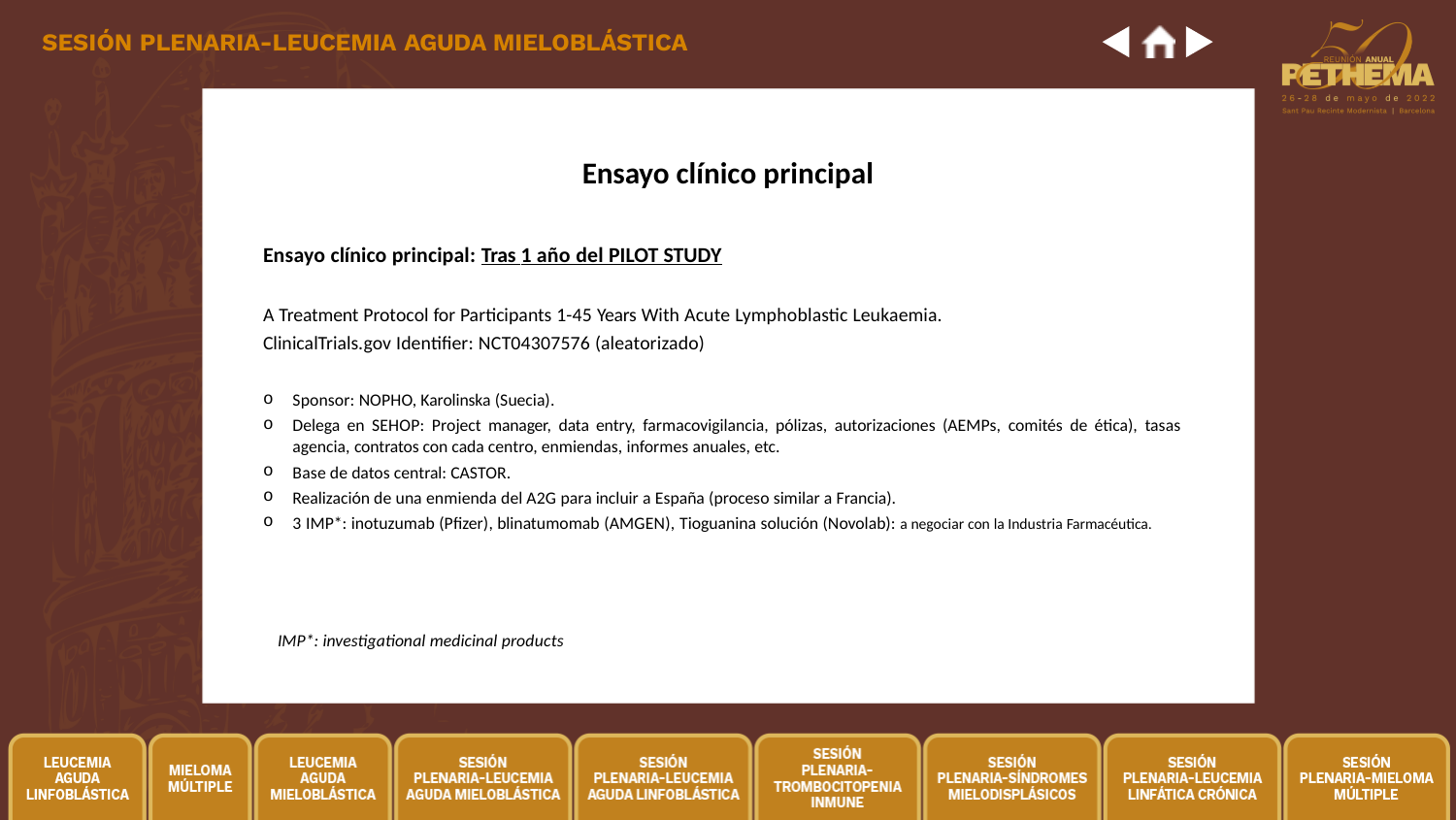

SESIÓN PLENARIA-LEUCEMIA AGUDA MIELOBLÁSTICA
Ensayo clínico principal

Ensayo clínico principal: Tras 1 año del PILOT STUDY

A Treatment Protocol for Participants 1-45 Years With Acute Lymphoblastic Leukaemia.  ClinicalTrials.gov Identifier: NCT04307576 (aleatorizado)

Sponsor: NOPHO, Karolinska (Suecia).
Delega en SEHOP: Project manager, data entry, farmacovigilancia, pólizas, autorizaciones (AEMPs, comités de ética), tasas  agencia, contratos con cada centro, enmiendas, informes anuales, etc.
Base de datos central: CASTOR.
Realización de una enmienda del A2G para incluir a España (proceso similar a Francia).
3 IMP*: inotuzumab (Pfizer), blinatumomab (AMGEN), Tioguanina solución (Novolab): a negociar con la Industria Farmacéutica.
IMP*: investigational medicinal products